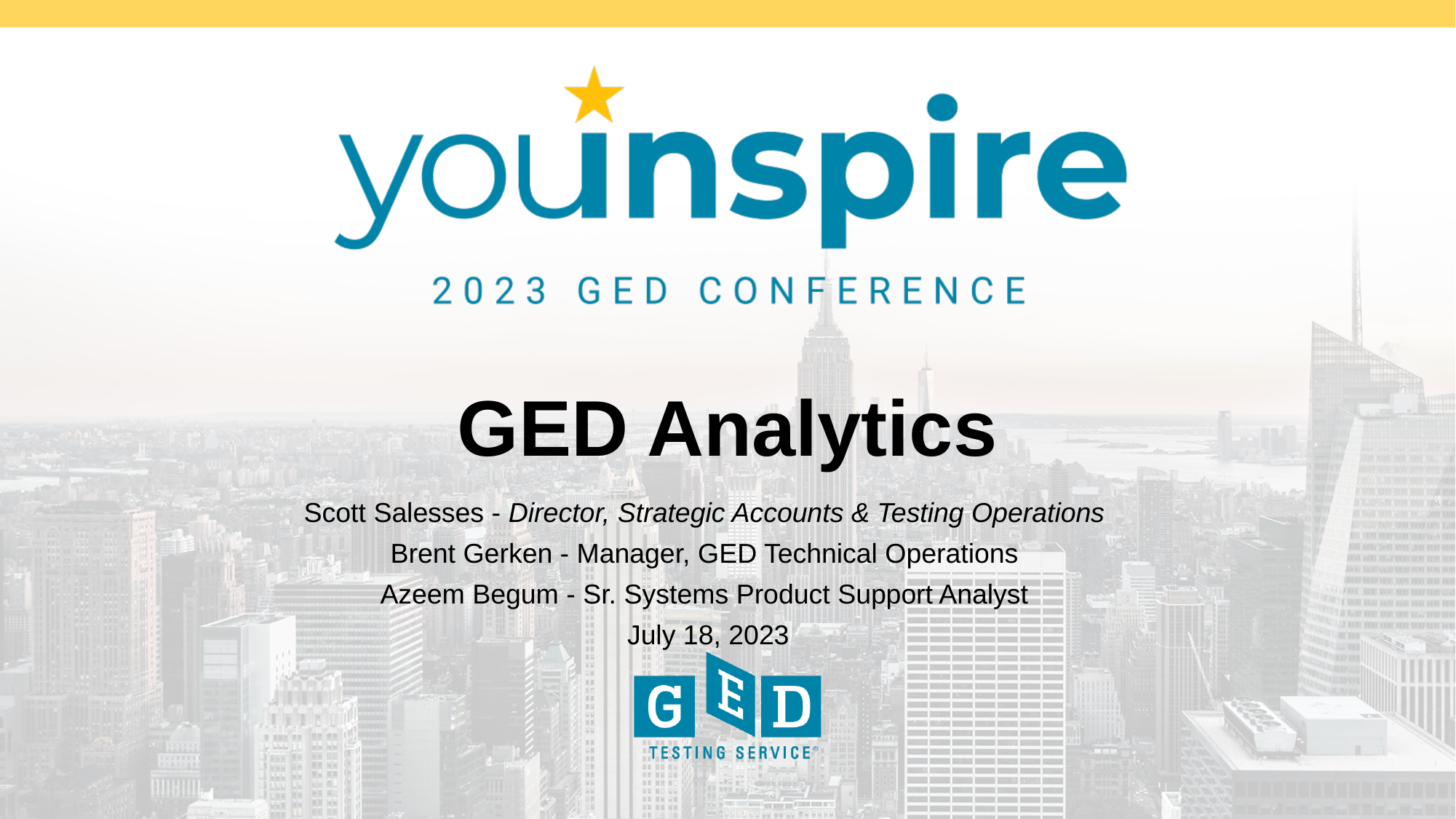

GED Analytics
Scott Salesses - Director, Strategic Accounts & Testing Operations
Brent Gerken - Manager, GED Technical Operations
Azeem Begum - Sr. Systems Product Support Analyst
July 18, 2023